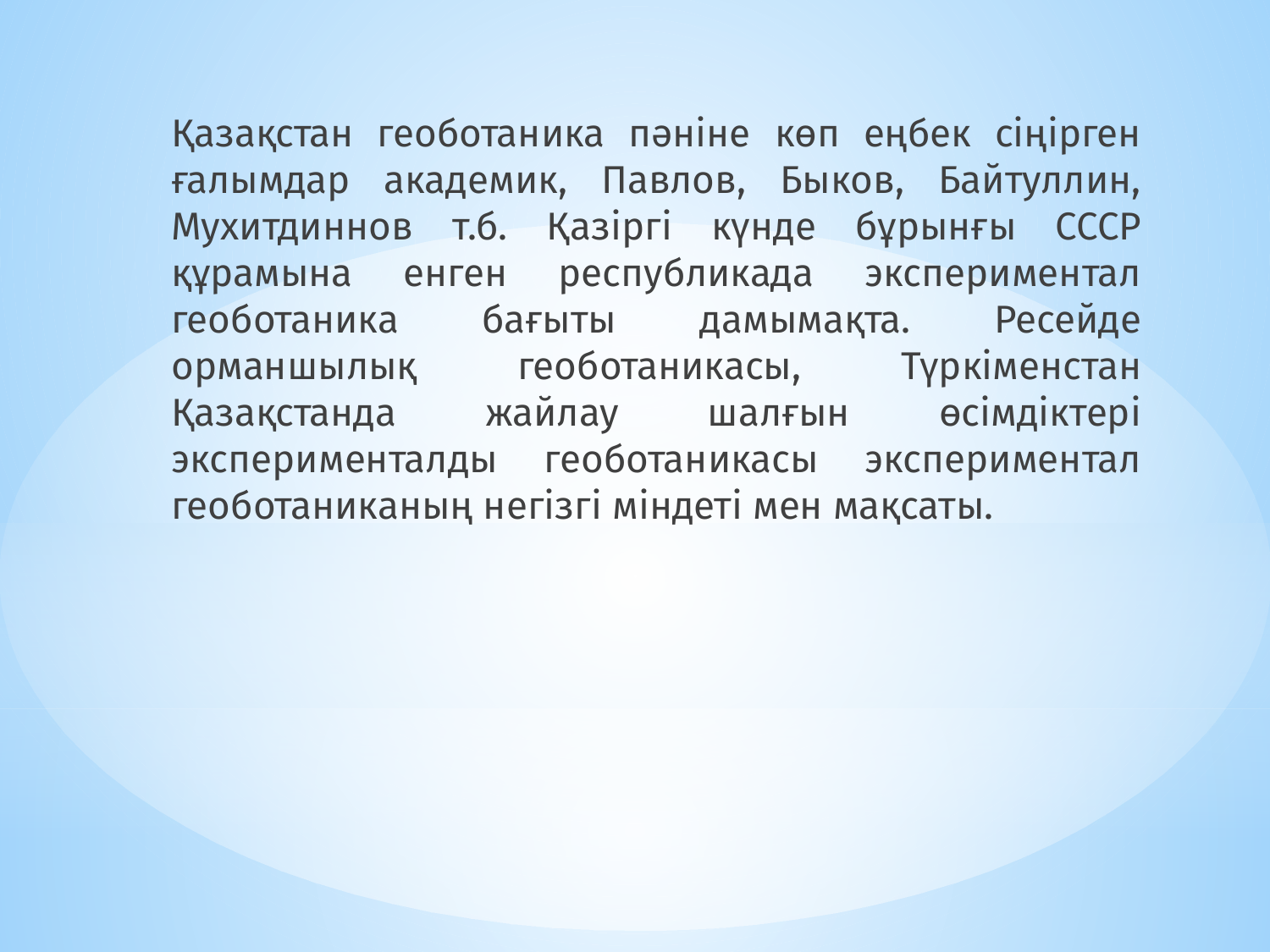

Қазақстан геоботаника пәніне көп еңбек сіңірген ғалымдар академик, Павлов, Быков, Байтуллин, Мухитдиннов т.б. Қазіргі күнде бұрынғы СССР құрамына енген республикада экспериментал геоботаника бағыты дамымақта. Ресейде орманшылық геоботаникасы, Түркіменстан Қазақстанда жайлау шалғын өсімдіктері эксперименталды геоботаникасы экспериментал геоботаниканың негізгі міндеті мен мақсаты.